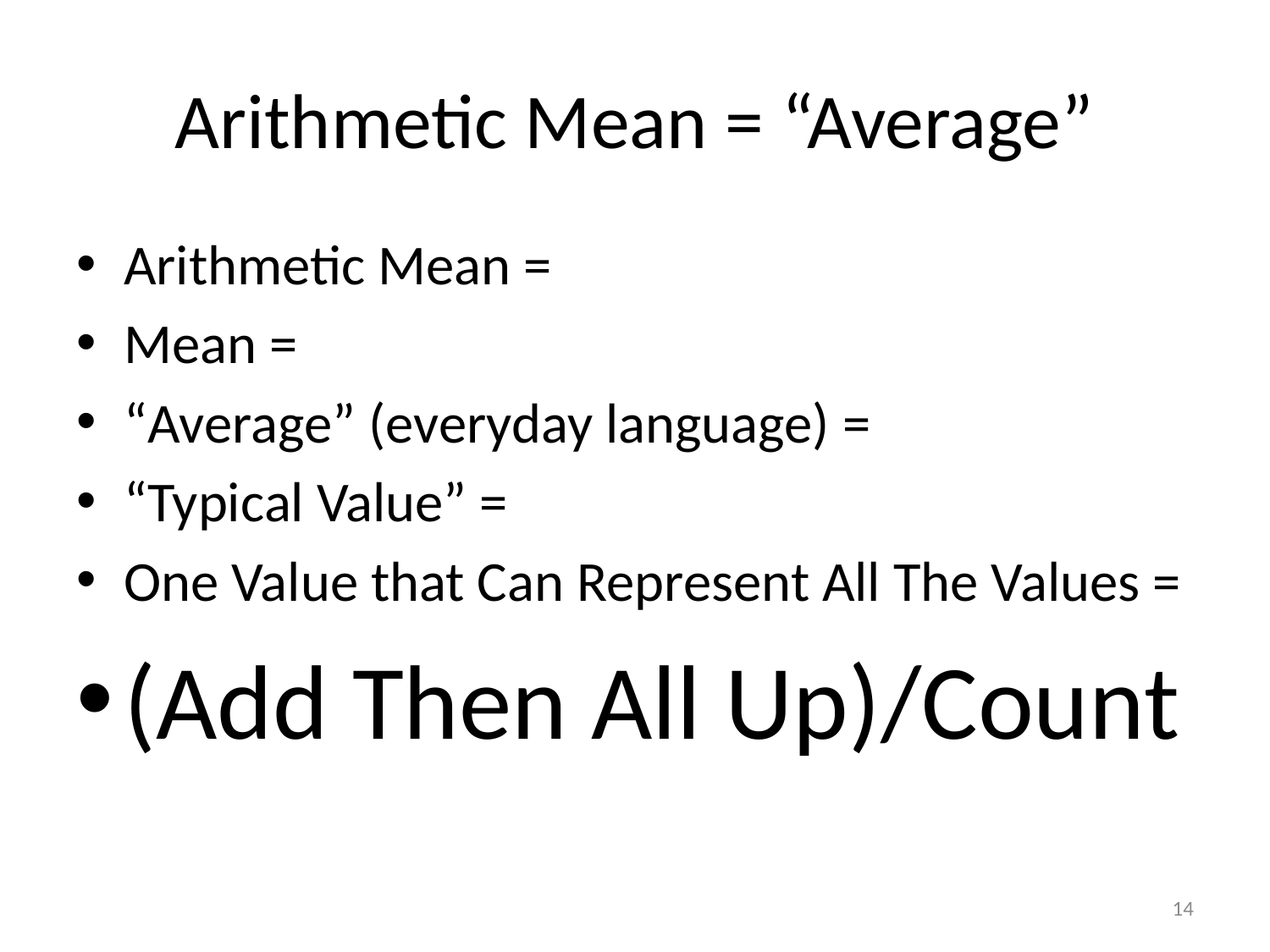

# Arithmetic Mean = “Average”
Arithmetic Mean =
Mean =
“Average” (everyday language) =
“Typical Value” =
One Value that Can Represent All The Values =
(Add Then All Up)/Count
14